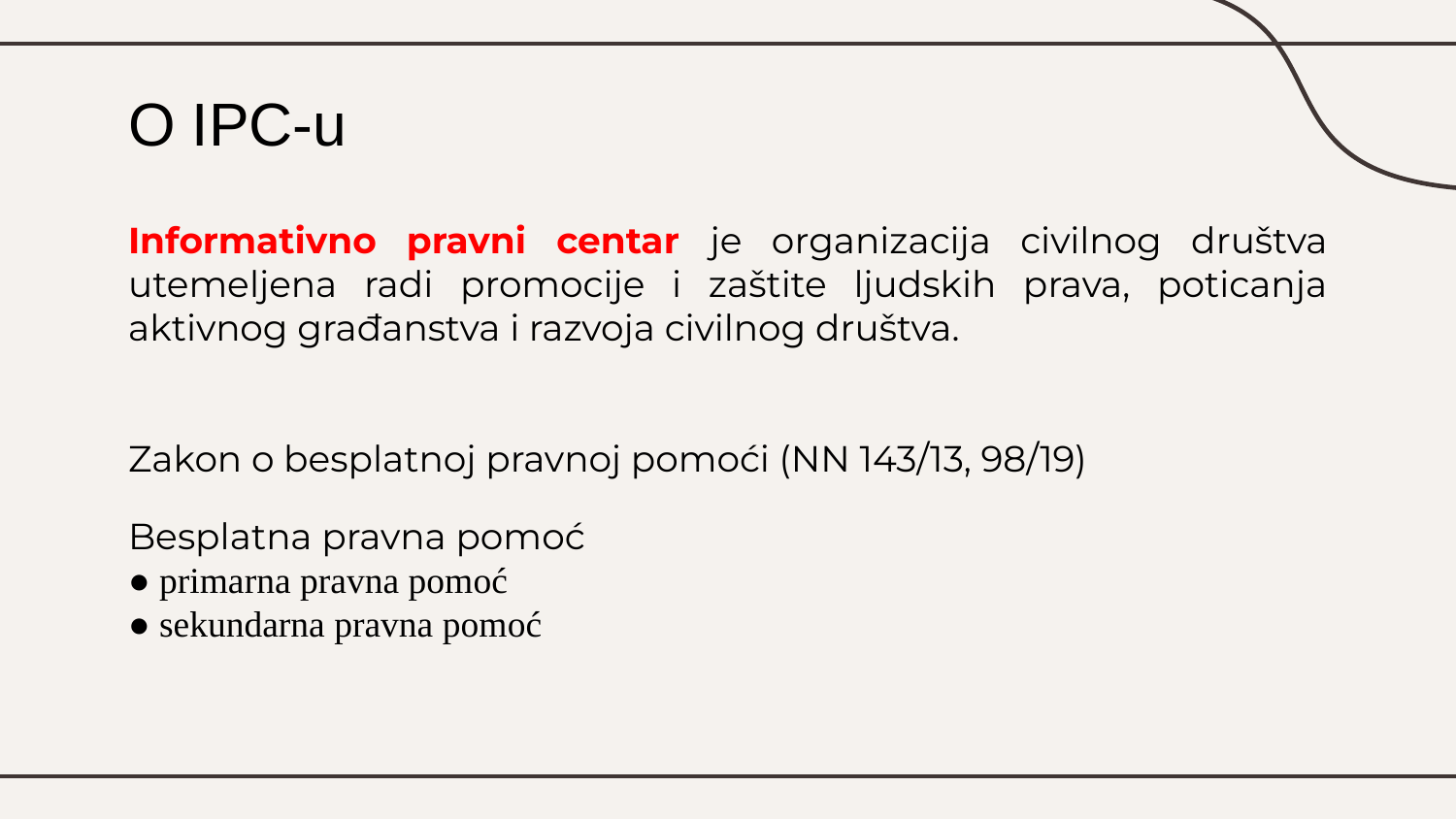

# O IPC-u
Informativno pravni centar je organizacija civilnog društva utemeljena radi promocije i zaštite ljudskih prava, poticanja aktivnog građanstva i razvoja civilnog društva.

Zakon o besplatnoj pravnoj pomoći (NN 143/13, 98/19)

Besplatna pravna pomoć
● primarna pravna pomoć
● sekundarna pravna pomoć